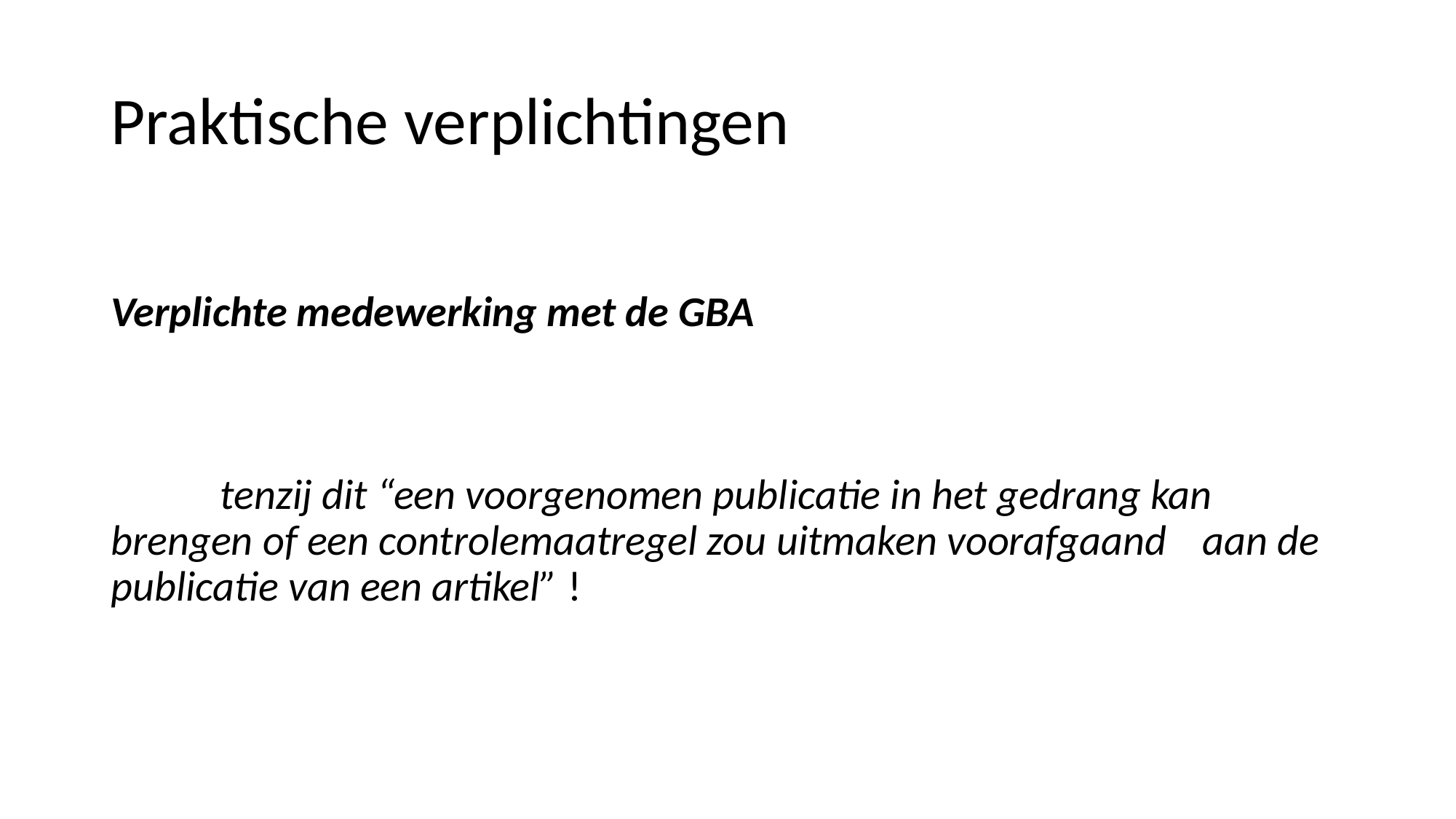

# Praktische verplichtingen

Verplichte medewerking met de GBA

	tenzij dit “een voorgenomen publicatie in het gedrang kan 	brengen of een controlemaatregel zou uitmaken voorafgaand 	aan de publicatie van een artikel” !